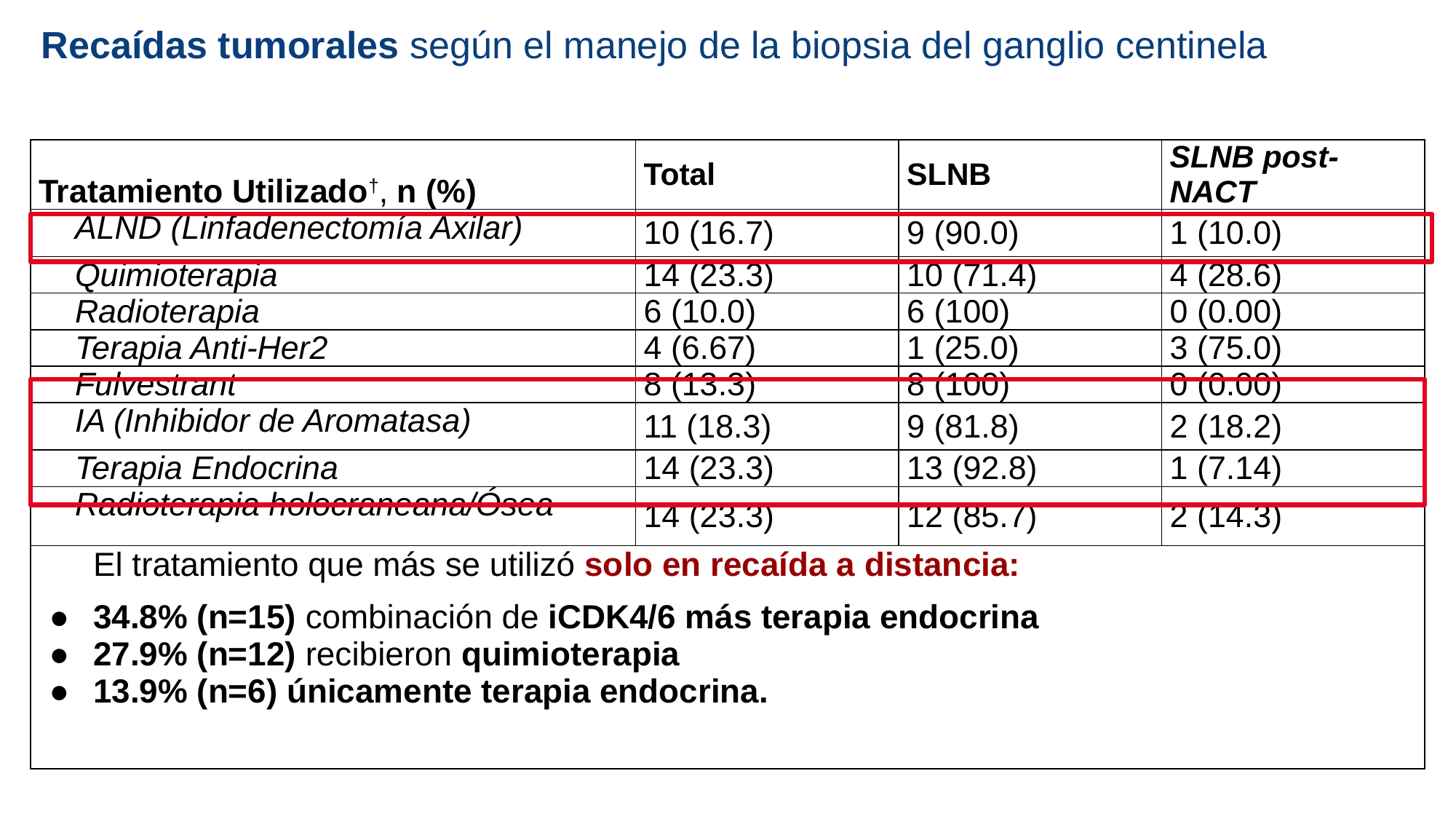

Recaídas tumorales según el manejo de la biopsia del ganglio centinela
| Tratamiento Utilizado†, n (%) | Total | SLNB | SLNB post-NACT |
| --- | --- | --- | --- |
| ALND (Linfadenectomía Axilar) | 10 (16.7) | 9 (90.0) | 1 (10.0) |
| Quimioterapia | 14 (23.3) | 10 (71.4) | 4 (28.6) |
| Radioterapia | 6 (10.0) | 6 (100) | 0 (0.00) |
| Terapia Anti-Her2 | 4 (6.67) | 1 (25.0) | 3 (75.0) |
| Fulvestrant | 8 (13.3) | 8 (100) | 0 (0.00) |
| IA (Inhibidor de Aromatasa) | 11 (18.3) | 9 (81.8) | 2 (18.2) |
| Terapia Endocrina | 14 (23.3) | 13 (92.8) | 1 (7.14) |
| Radioterapia holocraneana/Ósea | 14 (23.3) | 12 (85.7) | 2 (14.3) |
| El tratamiento que más se utilizó solo en recaída a distancia: 34.8% (n=15) combinación de iCDK4/6 más terapia endocrina 27.9% (n=12) recibieron quimioterapia 13.9% (n=6) únicamente terapia endocrina. |  |  |  |